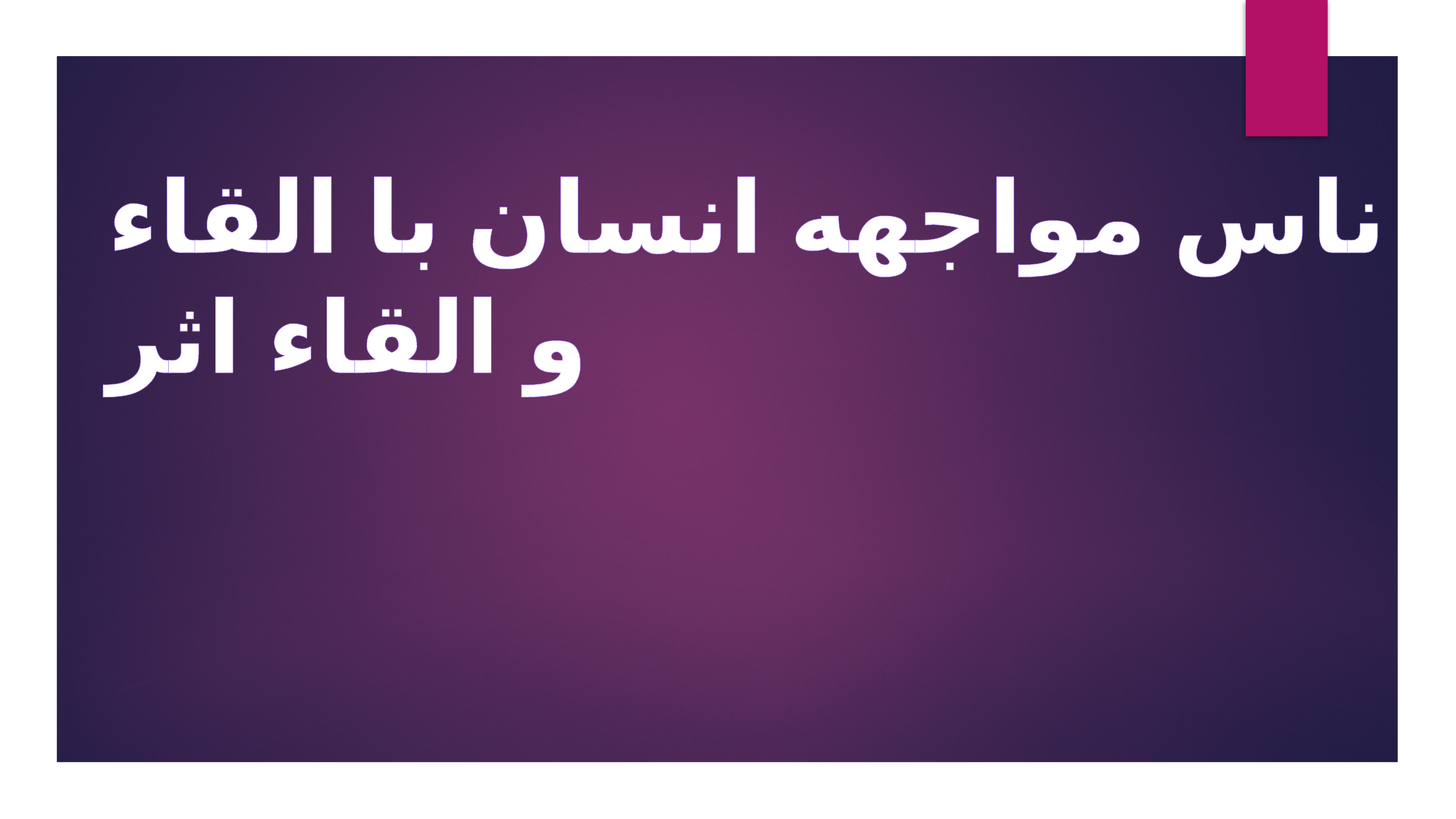

# ناس مواجهه انسان با القاء و القاء اثر